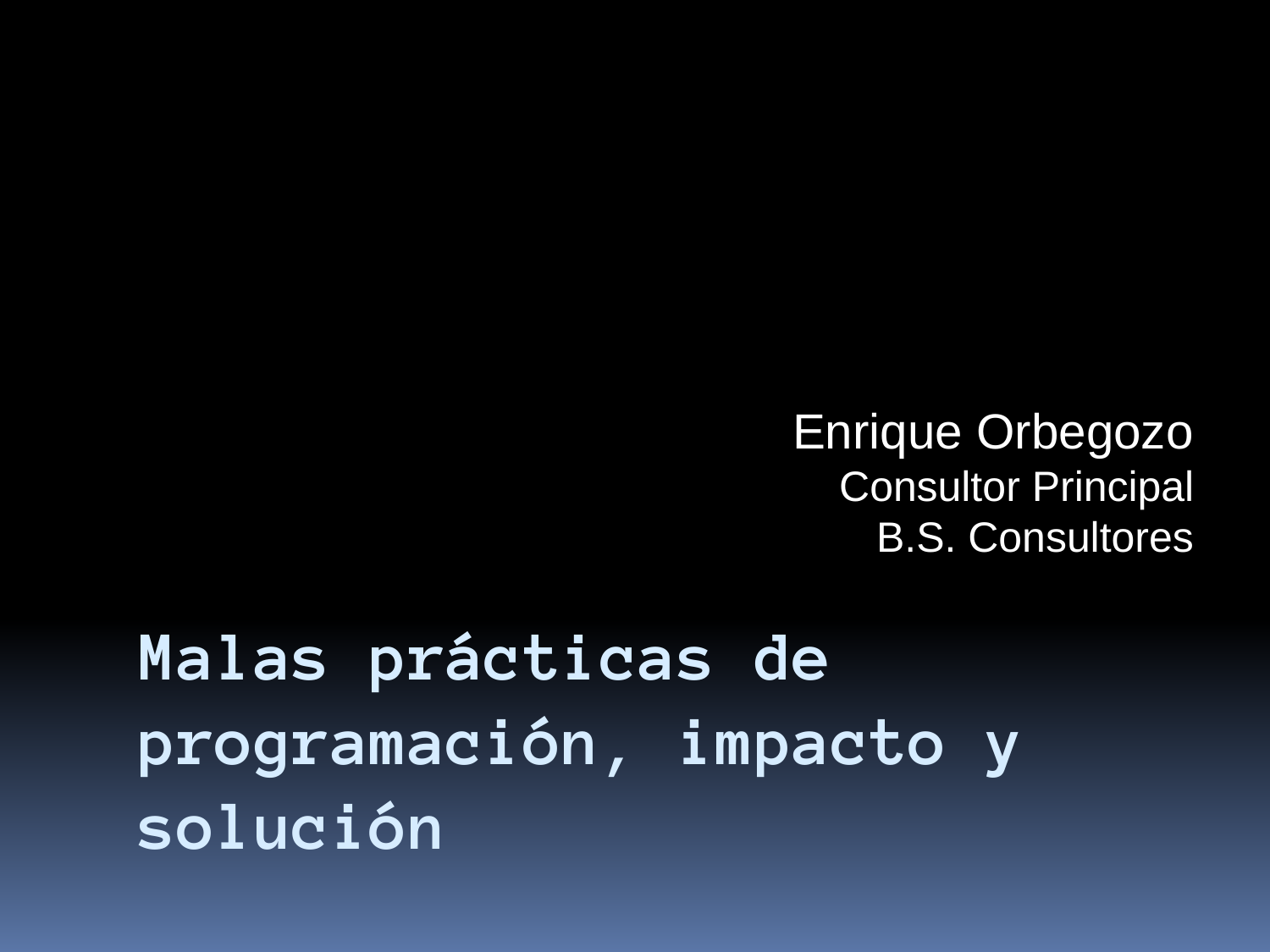

Enrique Orbegozo
Consultor Principal
B.S. Consultores
Malas prácticas de programación, impacto y solución